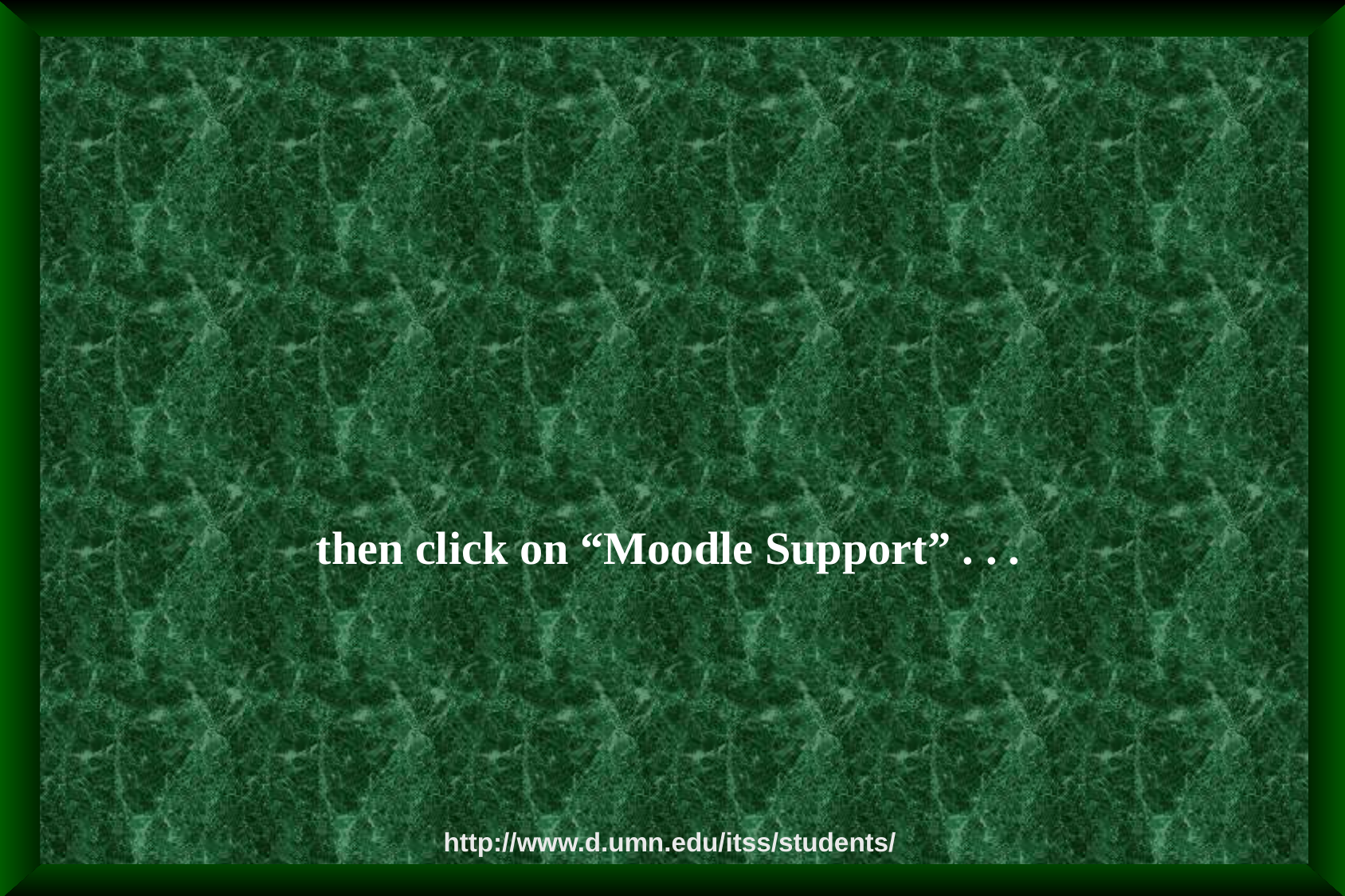

then click on “Moodle Support” . . .
http://www.d.umn.edu/itss/students/